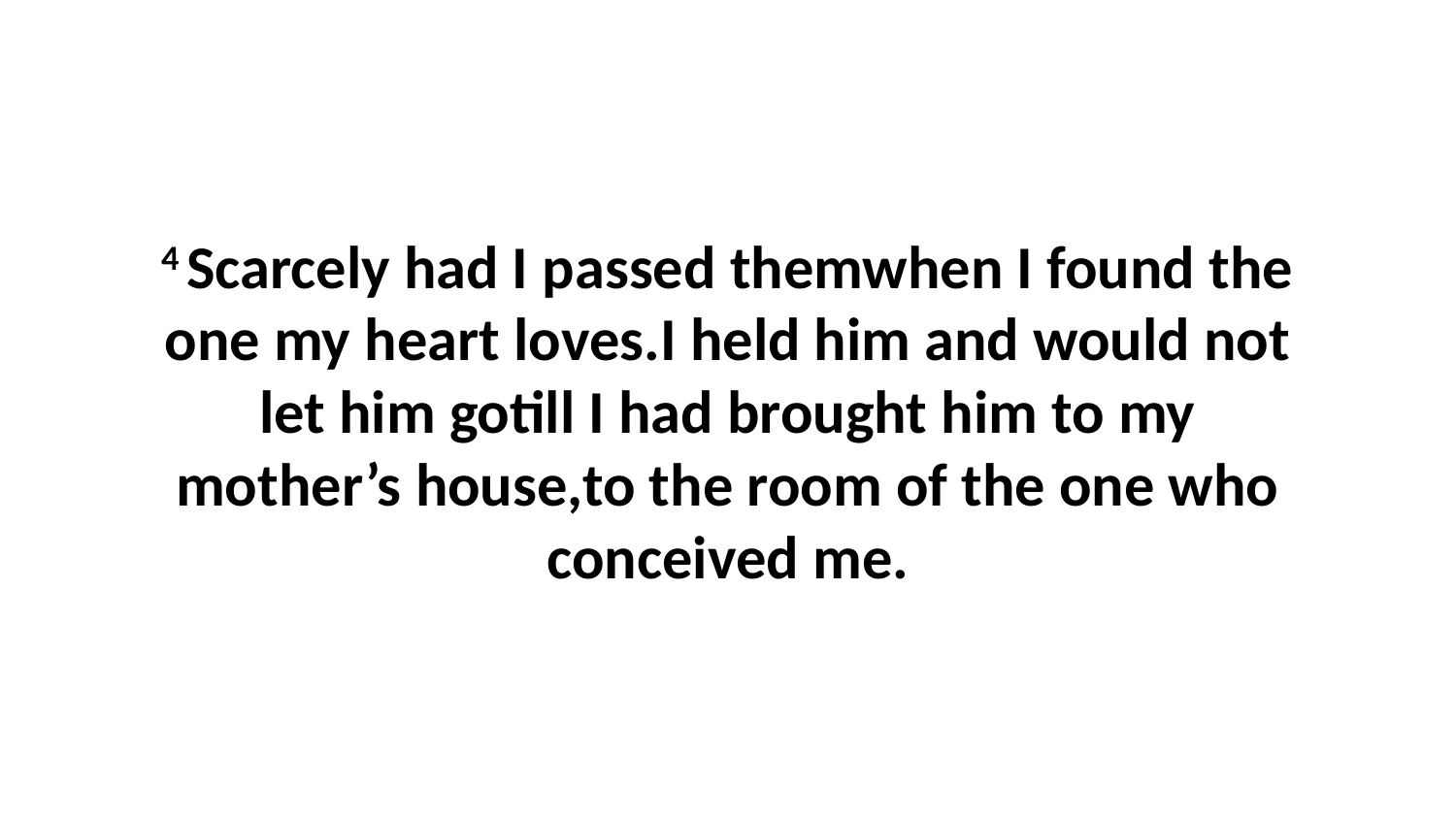

4 Scarcely had I passed themwhen I found the one my heart loves.I held him and would not let him gotill I had brought him to my mother’s house,to the room of the one who conceived me.